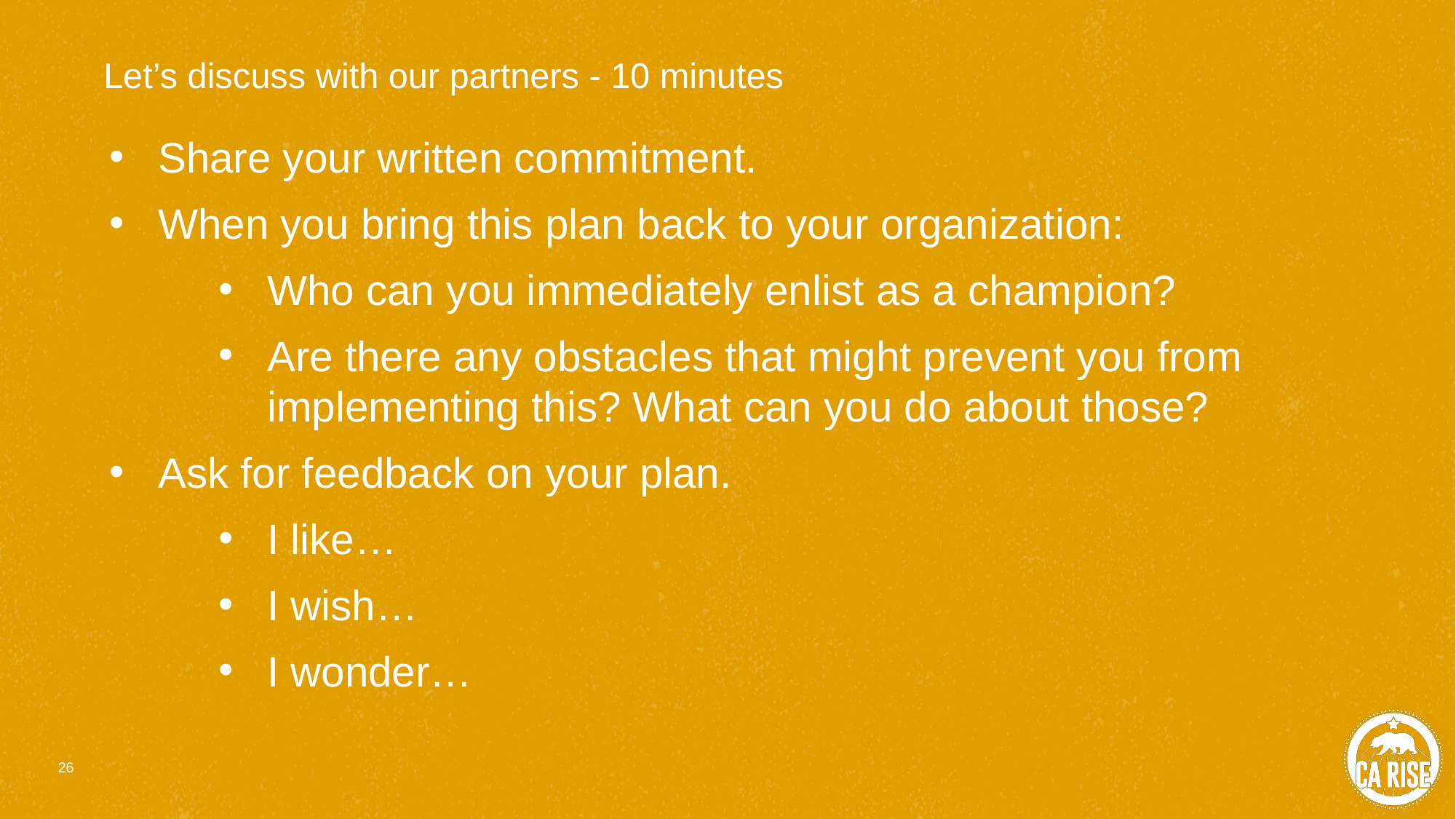

Let’s discuss with our partners - 10 minutes
Share your written commitment.
When you bring this plan back to your organization:
Who can you immediately enlist as a champion?
Are there any obstacles that might prevent you from implementing this? What can you do about those?
Ask for feedback on your plan.
I like…
I wish…
I wonder…